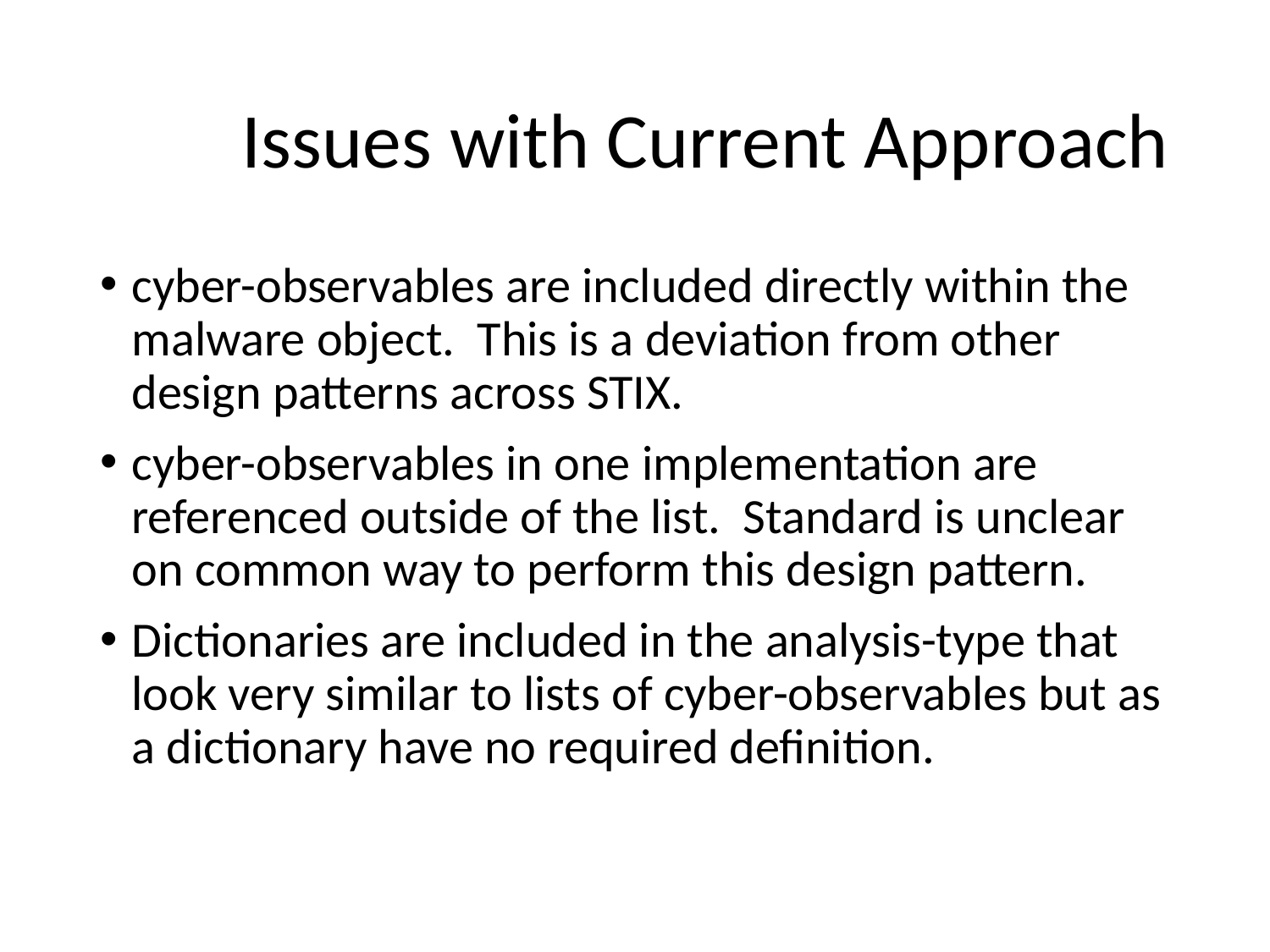

# Issues with Current Approach
cyber-observables are included directly within the malware object.  This is a deviation from other design patterns across STIX.
cyber-observables in one implementation are referenced outside of the list.  Standard is unclear on common way to perform this design pattern.
Dictionaries are included in the analysis-type that look very similar to lists of cyber-observables but as a dictionary have no required definition.